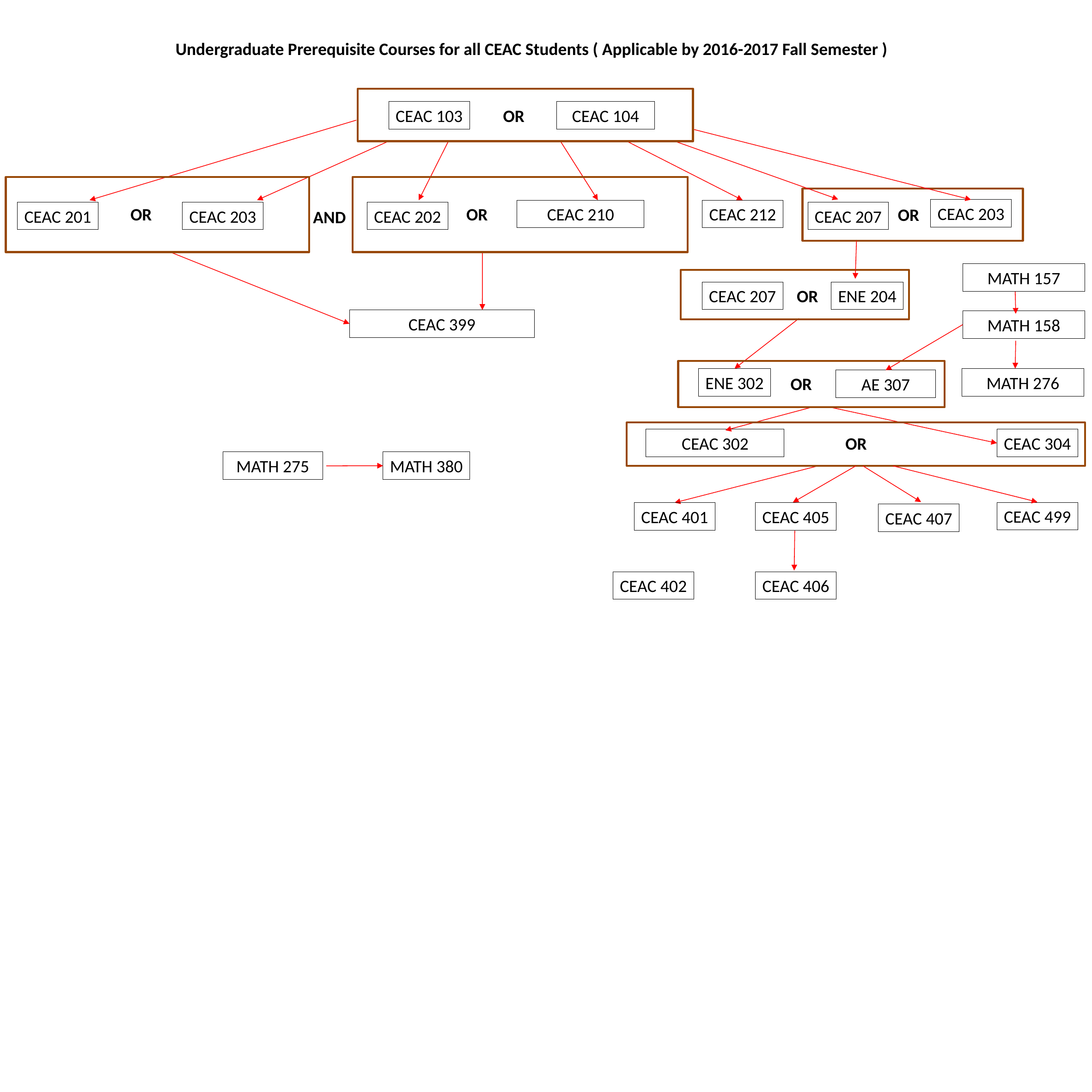

Undergraduate Prerequisite Courses for all CEAC Students ( Applicable by 2016-2017 Fall Semester )

CEAC 103
OR
CEAC 104

CEAC 203
OR
OR
CEAC 210
CEAC 212
OR
CEAC 201
CEAC 203
CEAC 202
CEAC 207
AND
MATH 157

CEAC 207
OR
ENE 204
CEAC 399
MATH 158

ENE 302
MATH 276
OR
AE 307

CEAC 302
OR
CEAC 304
MATH 275
MATH 380
CEAC 499
CEAC 401
CEAC 405
CEAC 407
CEAC 402
CEAC 406